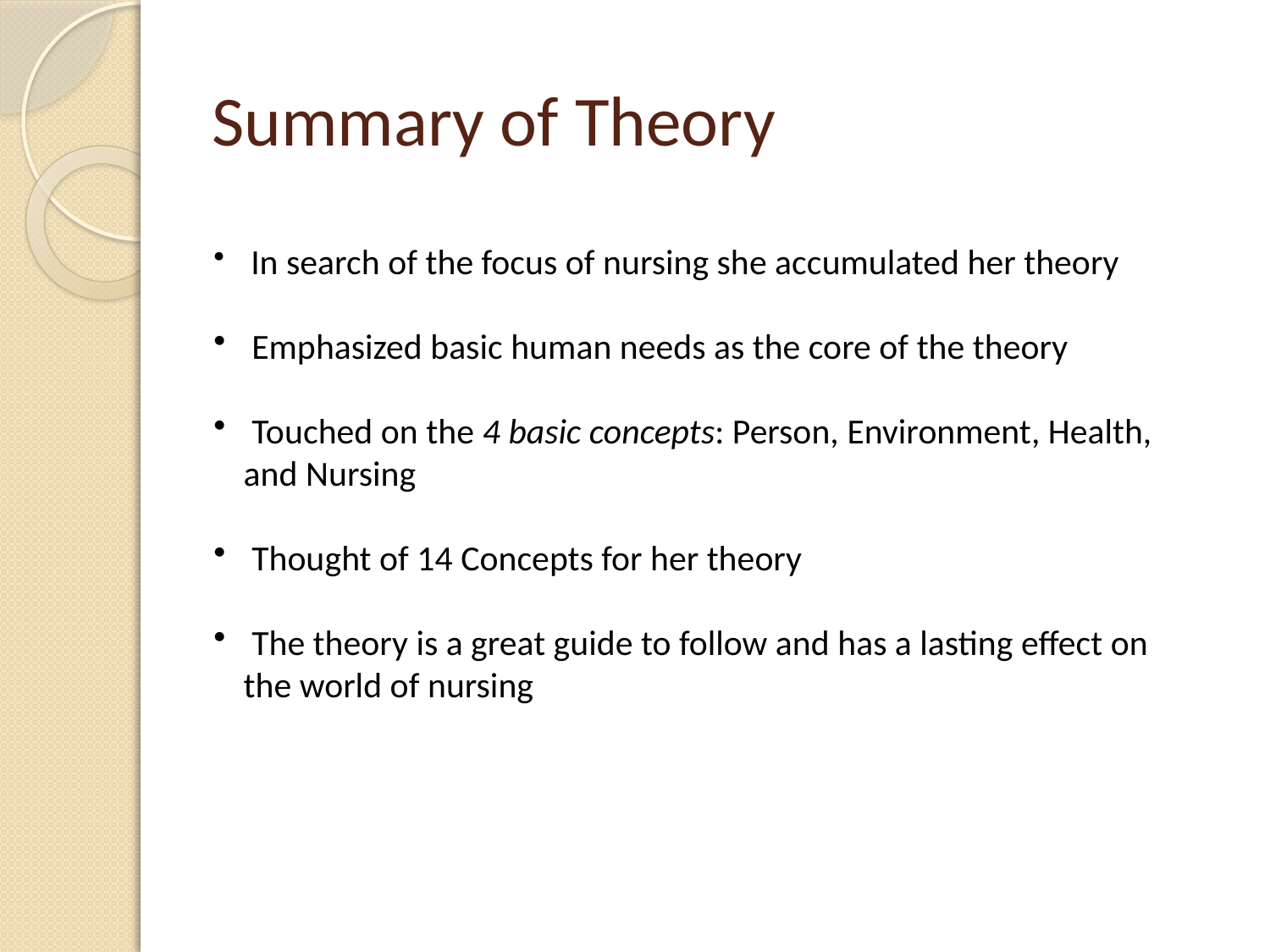

# Summary of Theory
 In search of the focus of nursing she accumulated her theory

 Emphasized basic human needs as the core of the theory

 Touched on the 4 basic concepts: Person, Environment, Health, and Nursing

 Thought of 14 Concepts for her theory

 The theory is a great guide to follow and has a lasting effect on the world of nursing